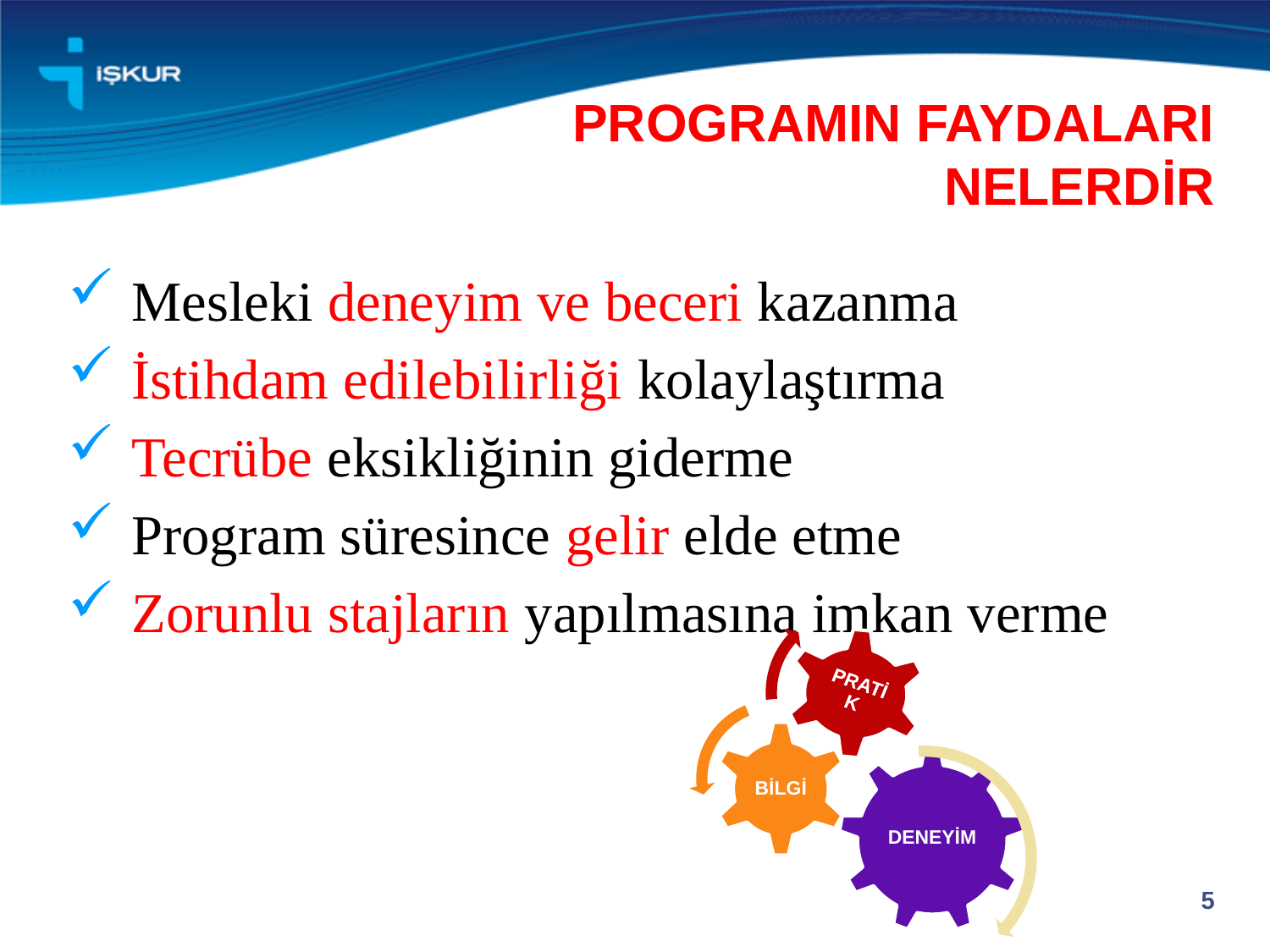

# PROGRAMIN FAYDALARI NELERDİR
Mesleki deneyim ve beceri kazanma
İstihdam edilebilirliği kolaylaştırma
Tecrübe eksikliğinin giderme
Program süresince gelir elde etme
Zorunlu stajların yapılmasına imkan verme

DENEYİM
BİLGİ
PRATİK
5